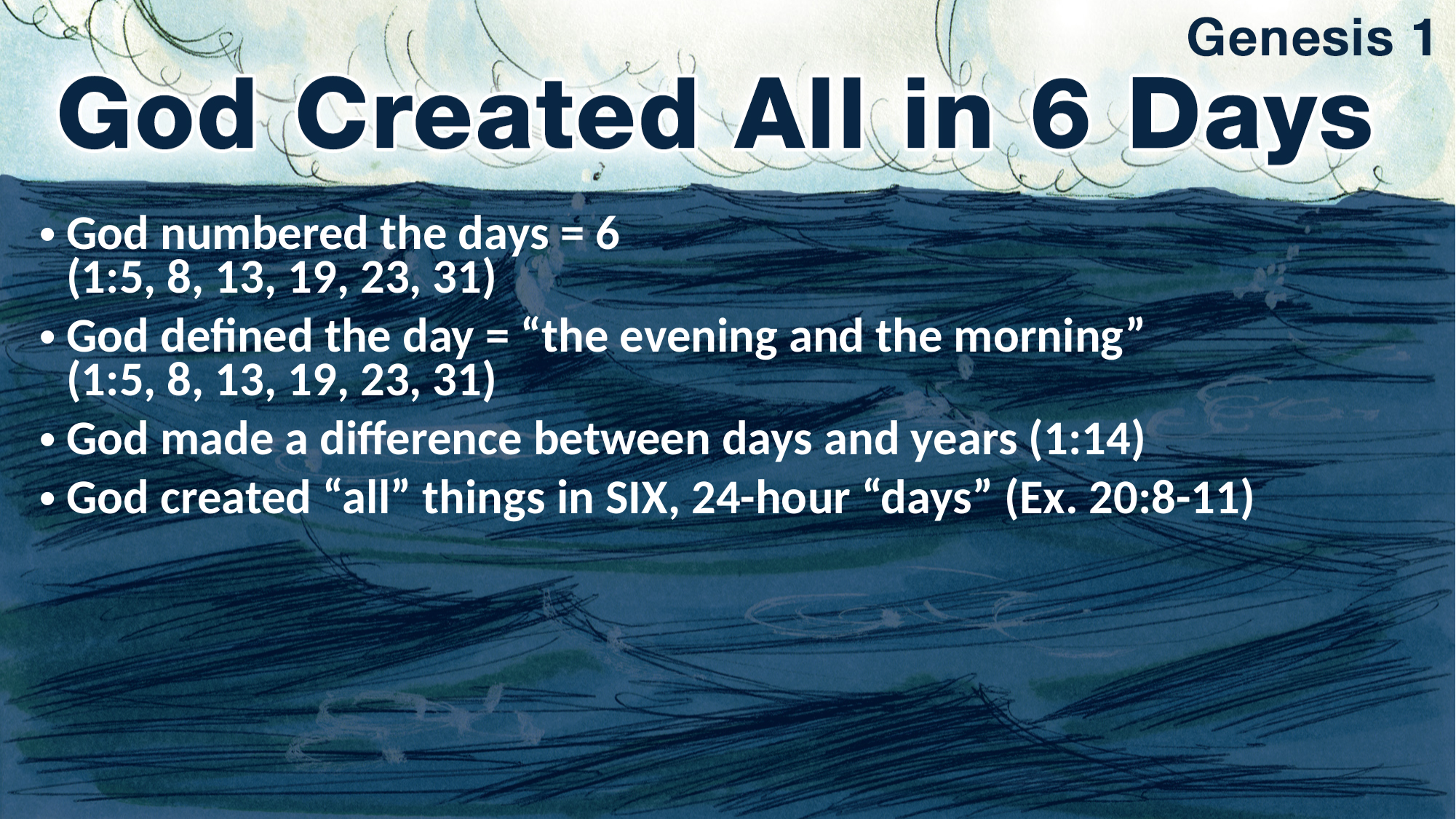

God numbered the days = 6
(1:5, 8, 13, 19, 23, 31)
God defined the day = “the evening and the morning”
(1:5, 8, 13, 19, 23, 31)
God made a difference between days and years (1:14)
God created “all” things in SIX, 24-hour “days” (Ex. 20:8-11)